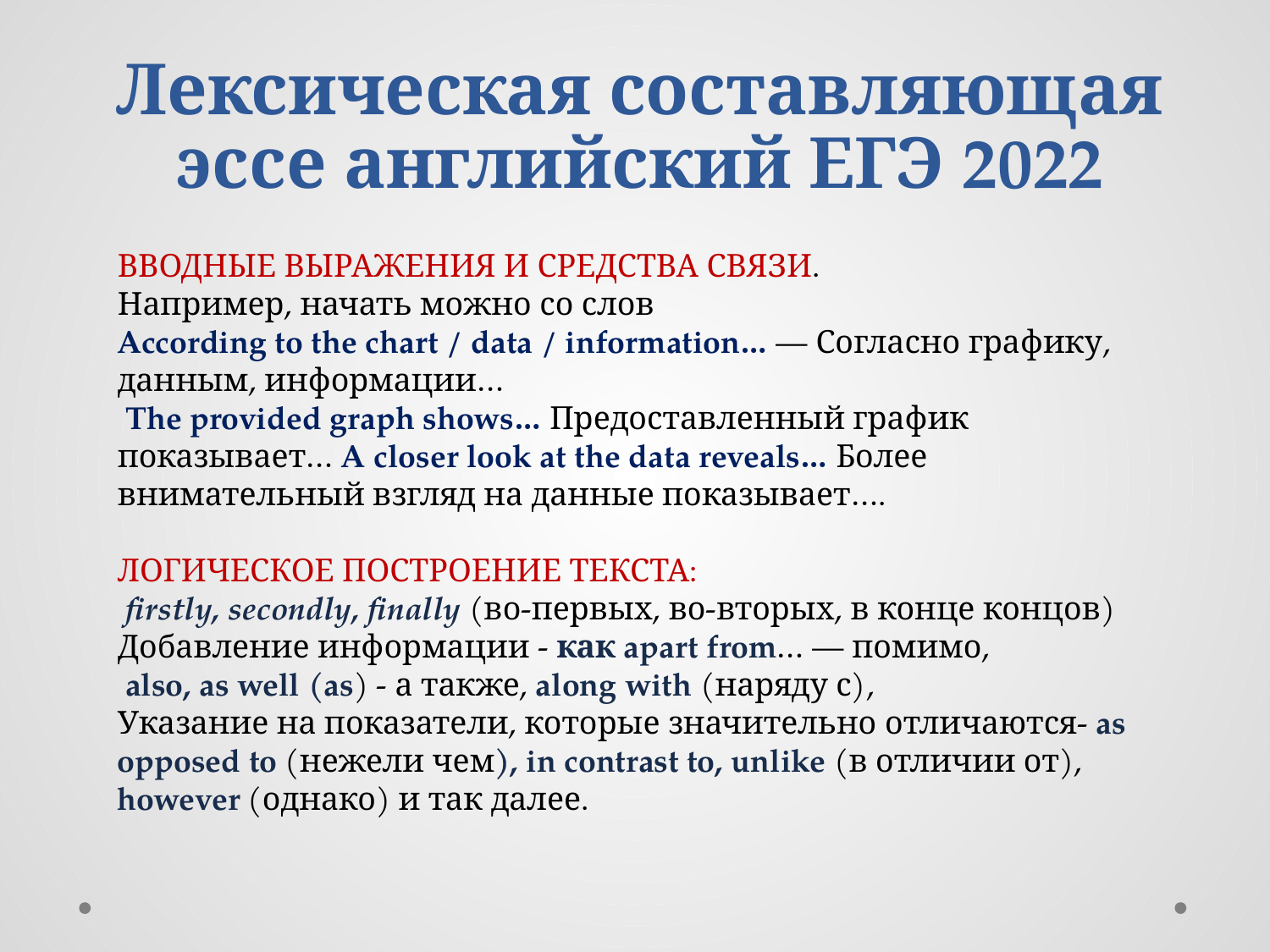

# Лексическая составляющая эссе английский ЕГЭ 2022

ВВОДНЫЕ ВЫРАЖЕНИЯ И СРЕДСТВА СВЯЗИ.
Например, начать можно со слов
According to the chart / data / information… — Согласно графику, данным, информации…
 The provided graph shows… Предоставленный график показывает… A closer look at the data reveals… Более внимательный взгляд на данные показывает….
ЛОГИЧЕСКОЕ ПОСТРОЕНИЕ ТЕКСТА:
 firstly, secondly, finally (во-первых, во-вторых, в конце концов)
Добавление информации - как apart from… — помимо,
 also, as well (as) - а также, along with (наряду с),
Указание на показатели, которые значительно отличаются- as opposed to (нежели чем), in contrast to, unlike (в отличии от), however (однако) и так далее.